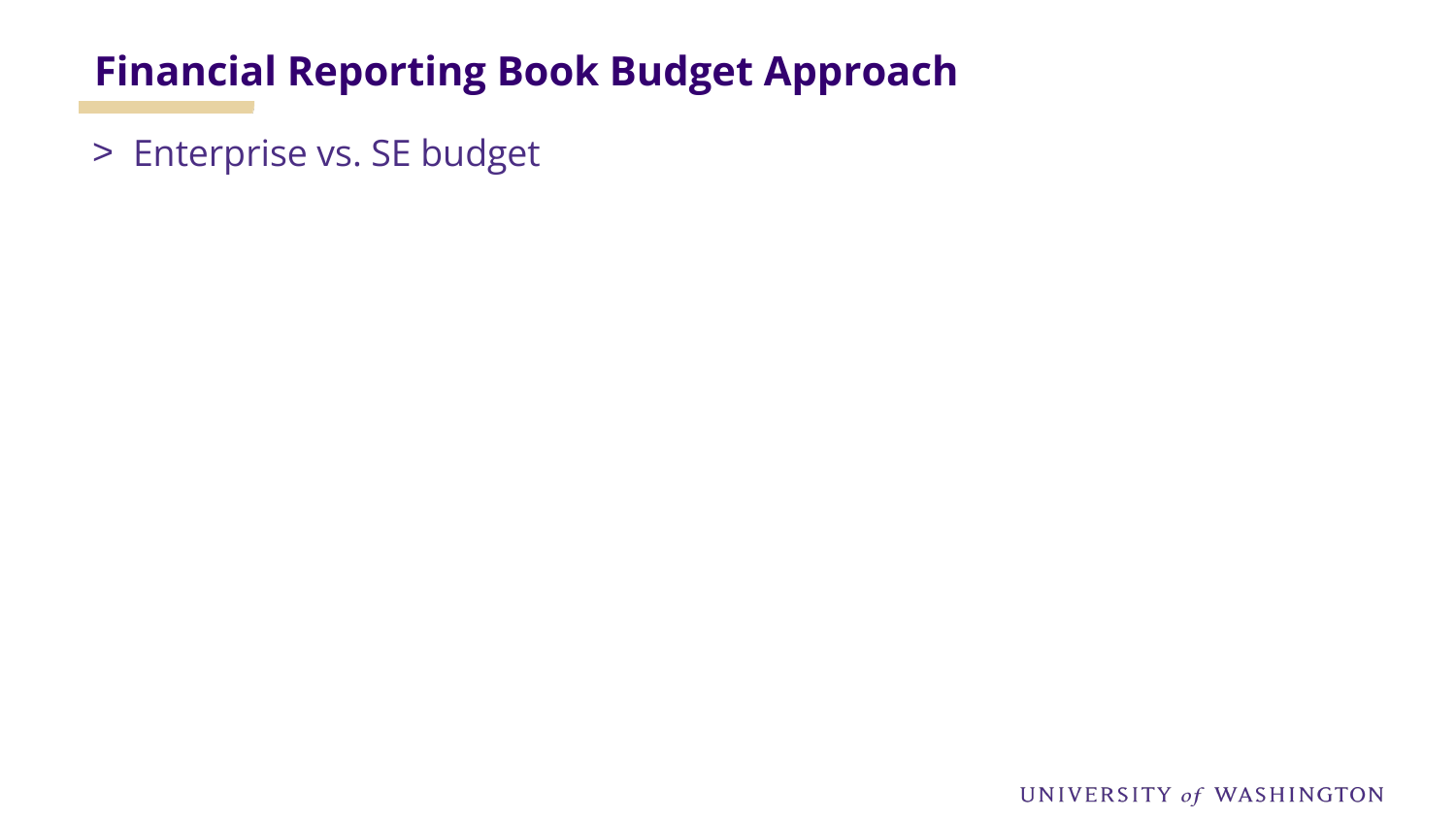

Financial Reporting Book Budget Approach
Enterprise vs. SE budget